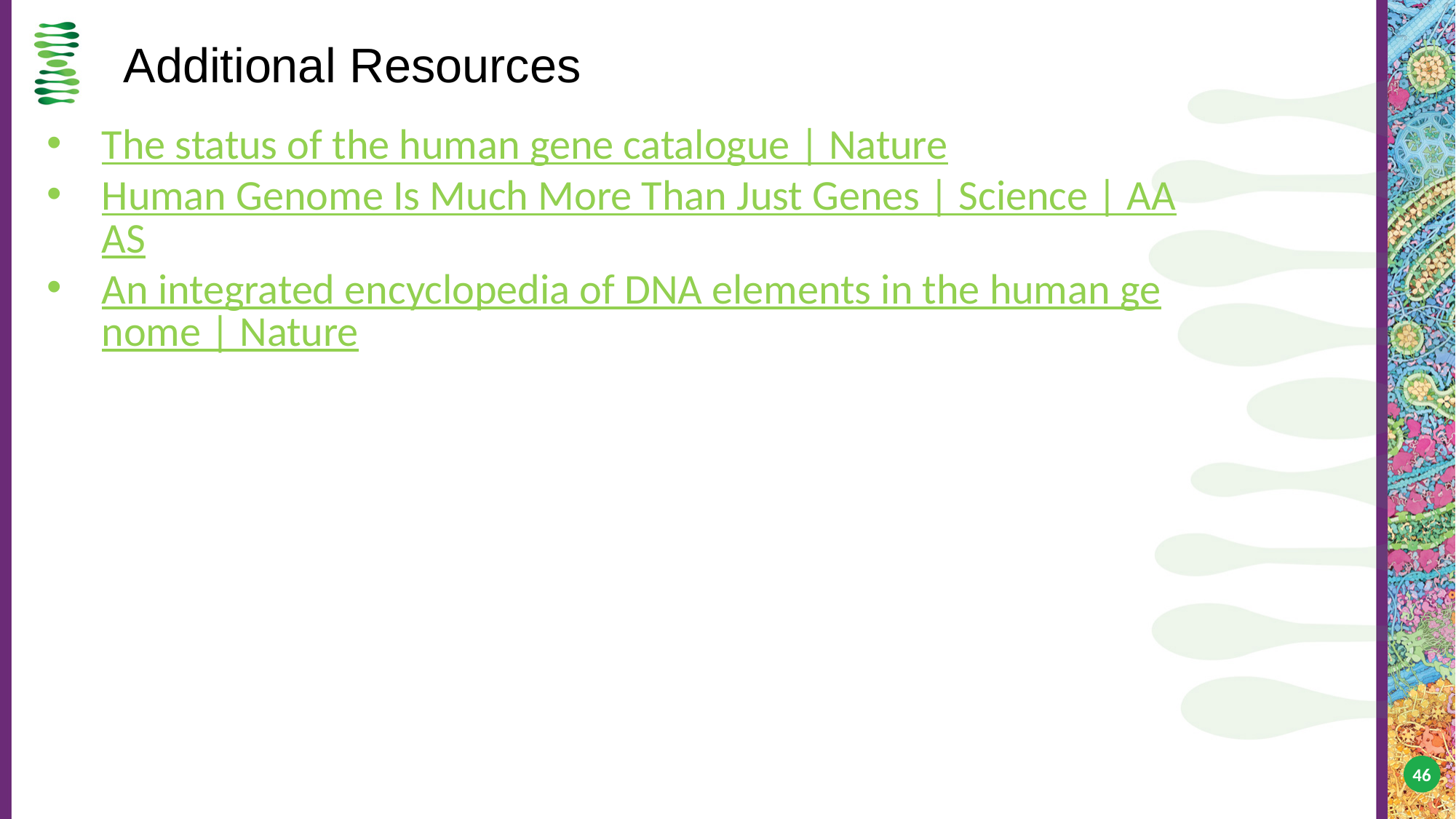

# Additional Resources
The status of the human gene catalogue | Nature
Human Genome Is Much More Than Just Genes | Science | AAAS
An integrated encyclopedia of DNA elements in the human genome | Nature

46